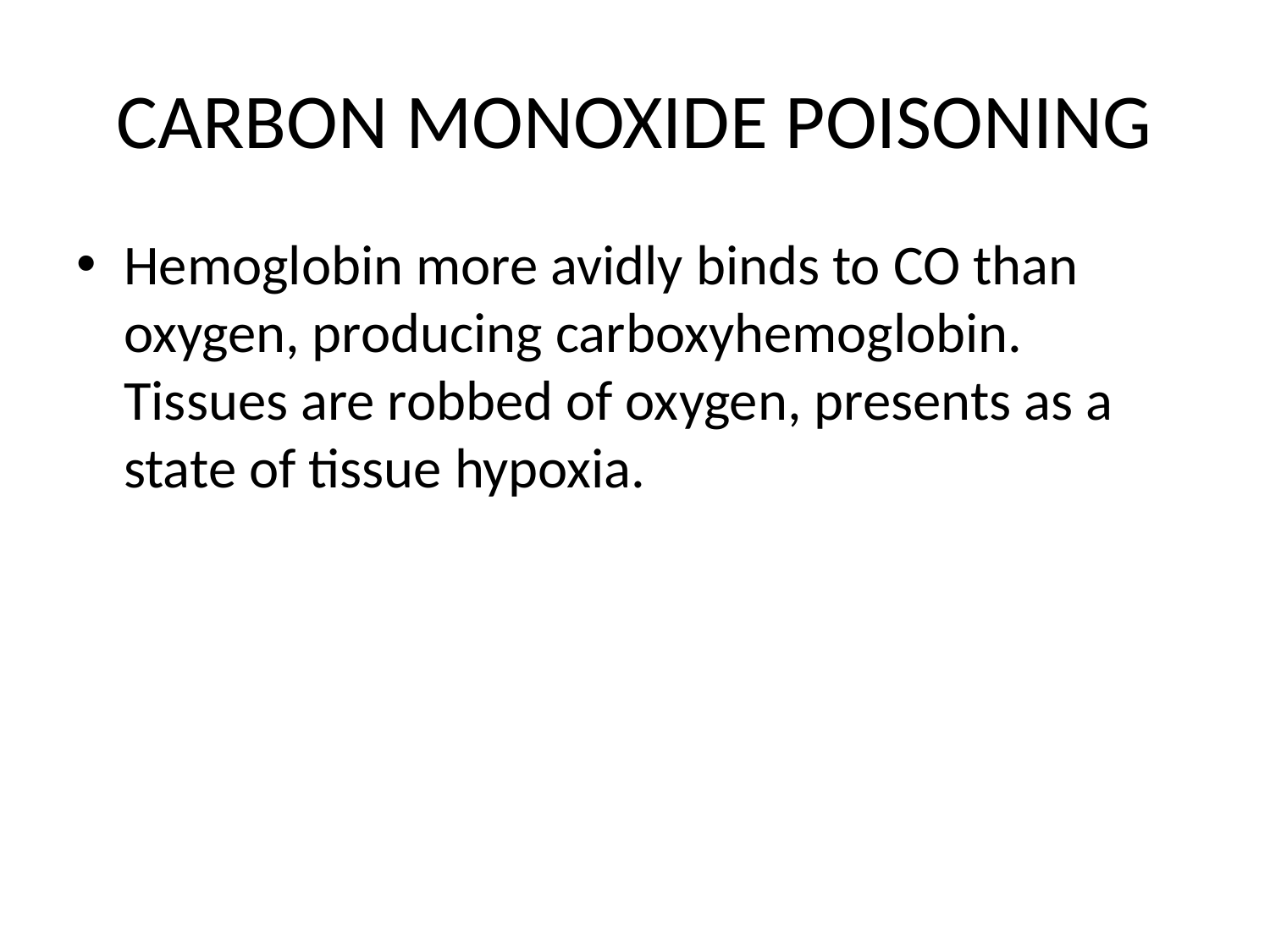

# CARBON MONOXIDE POISONING
Hemoglobin more avidly binds to CO than oxygen, producing carboxyhemoglobin. Tissues are robbed of oxygen, presents as a state of tissue hypoxia.